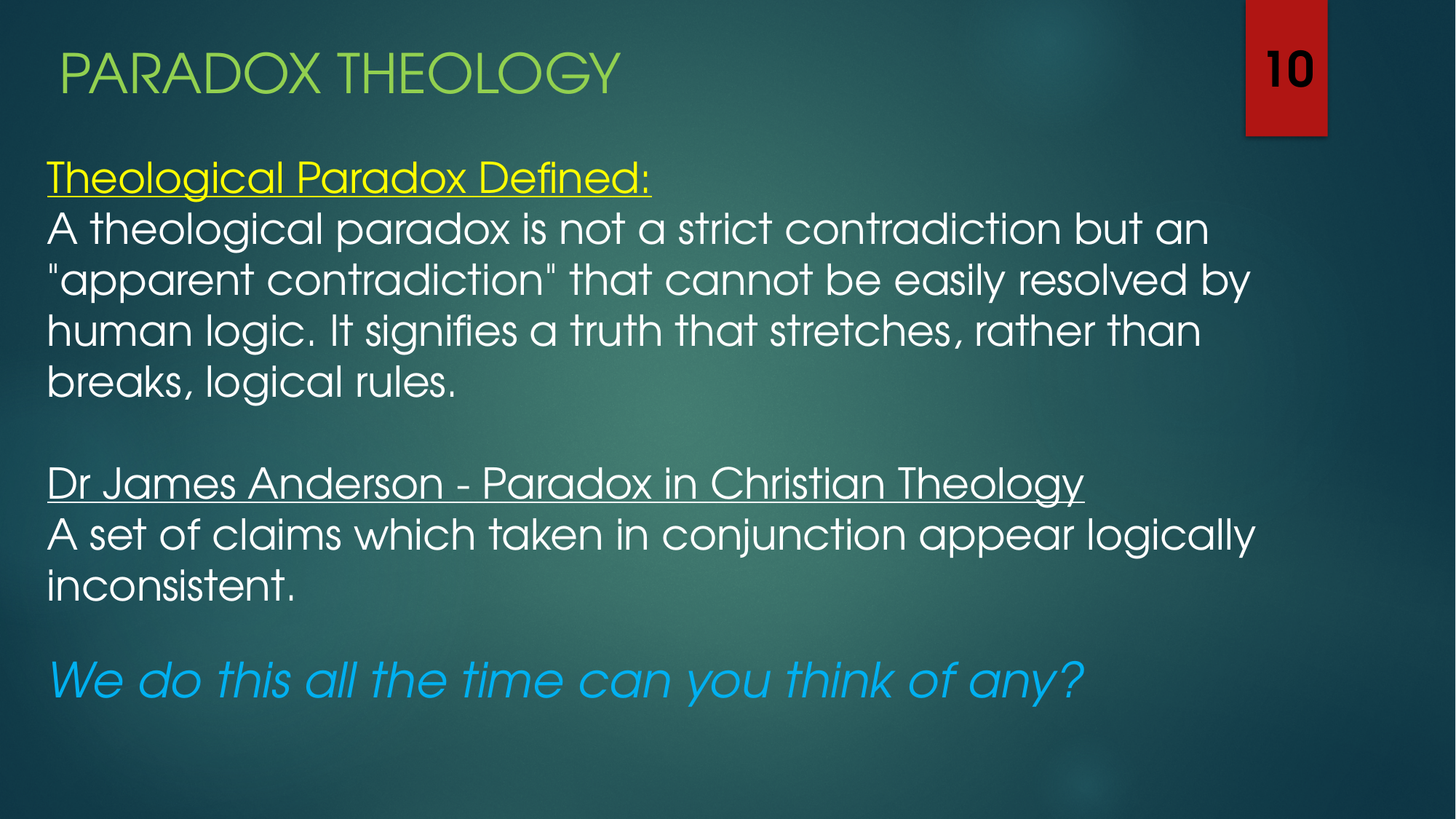

Paradox theology
10
Theological Paradox Defined:
A theological paradox is not a strict contradiction but an "apparent contradiction" that cannot be easily resolved by human logic. It signifies a truth that stretches, rather than breaks, logical rules.

Dr James Anderson - Paradox in Christian Theology
A set of claims which taken in conjunction appear logically inconsistent.

We do this all the time can you think of any?